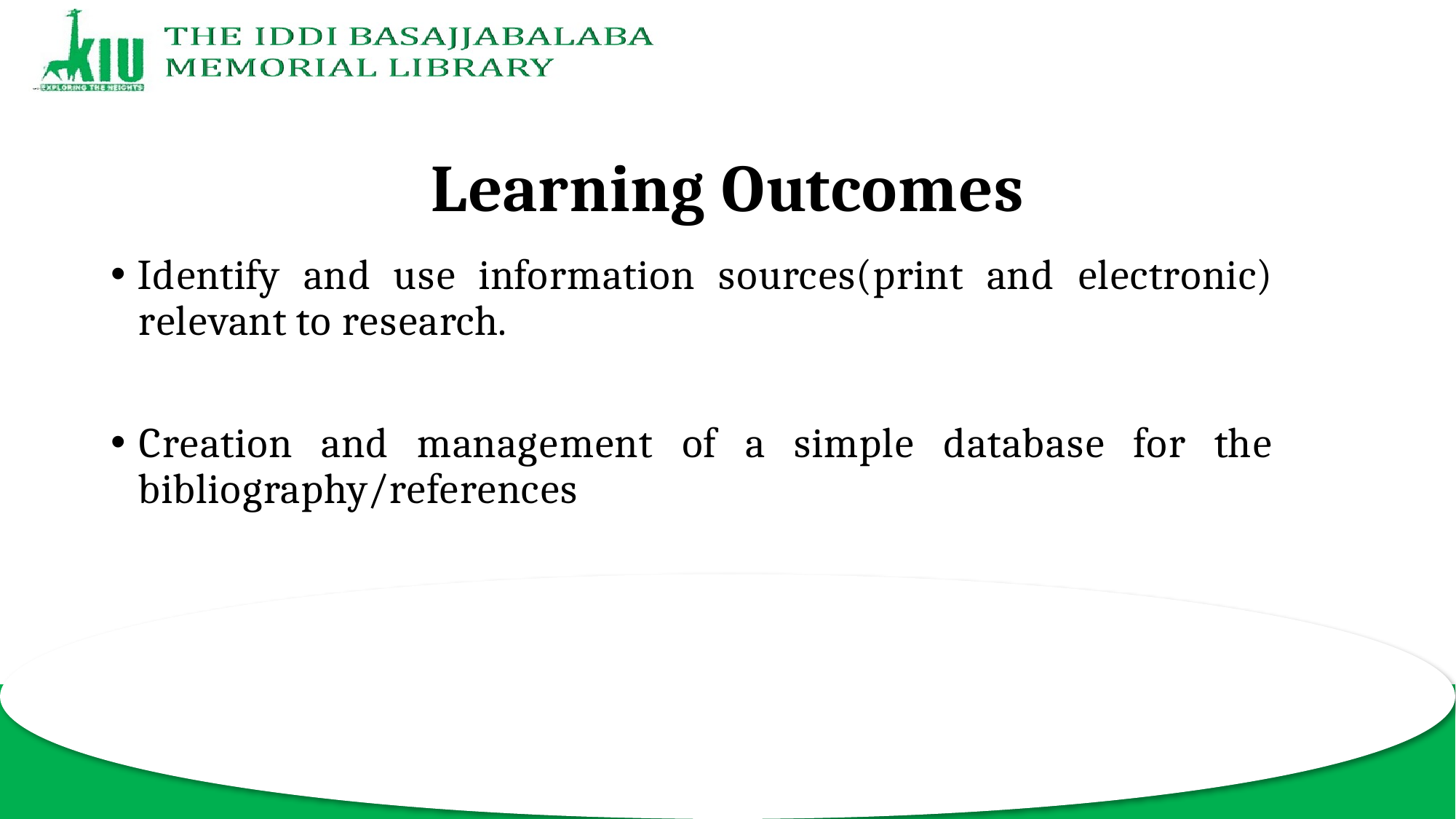

# Learning Outcomes
Identify and use information sources(print and electronic) relevant to research.

Creation and management of a simple database for the bibliography/references